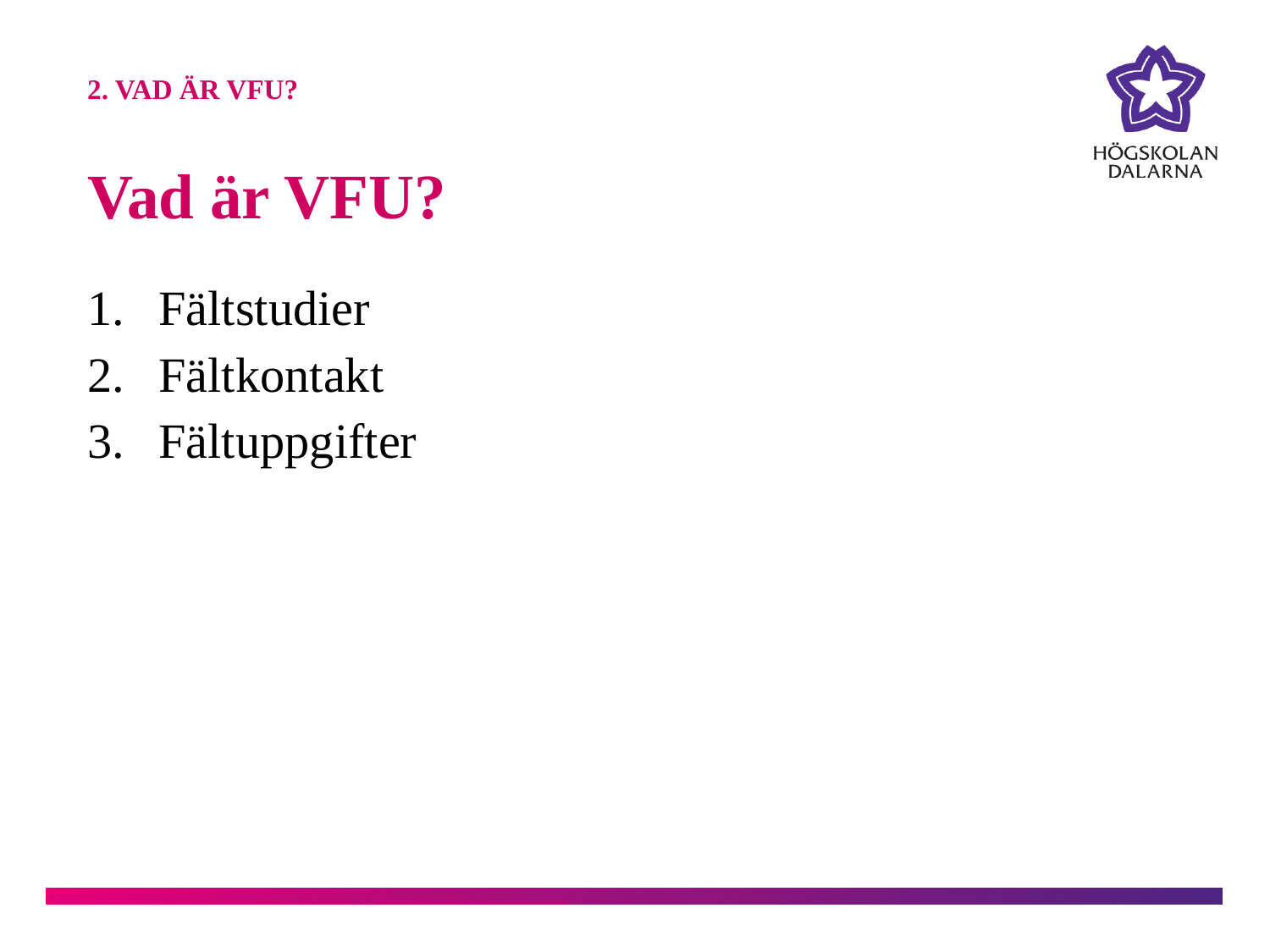

2. VAD ÄR VFU?
Vad är VFU?
Fältstudier
Fältkontakt
Fältuppgifter